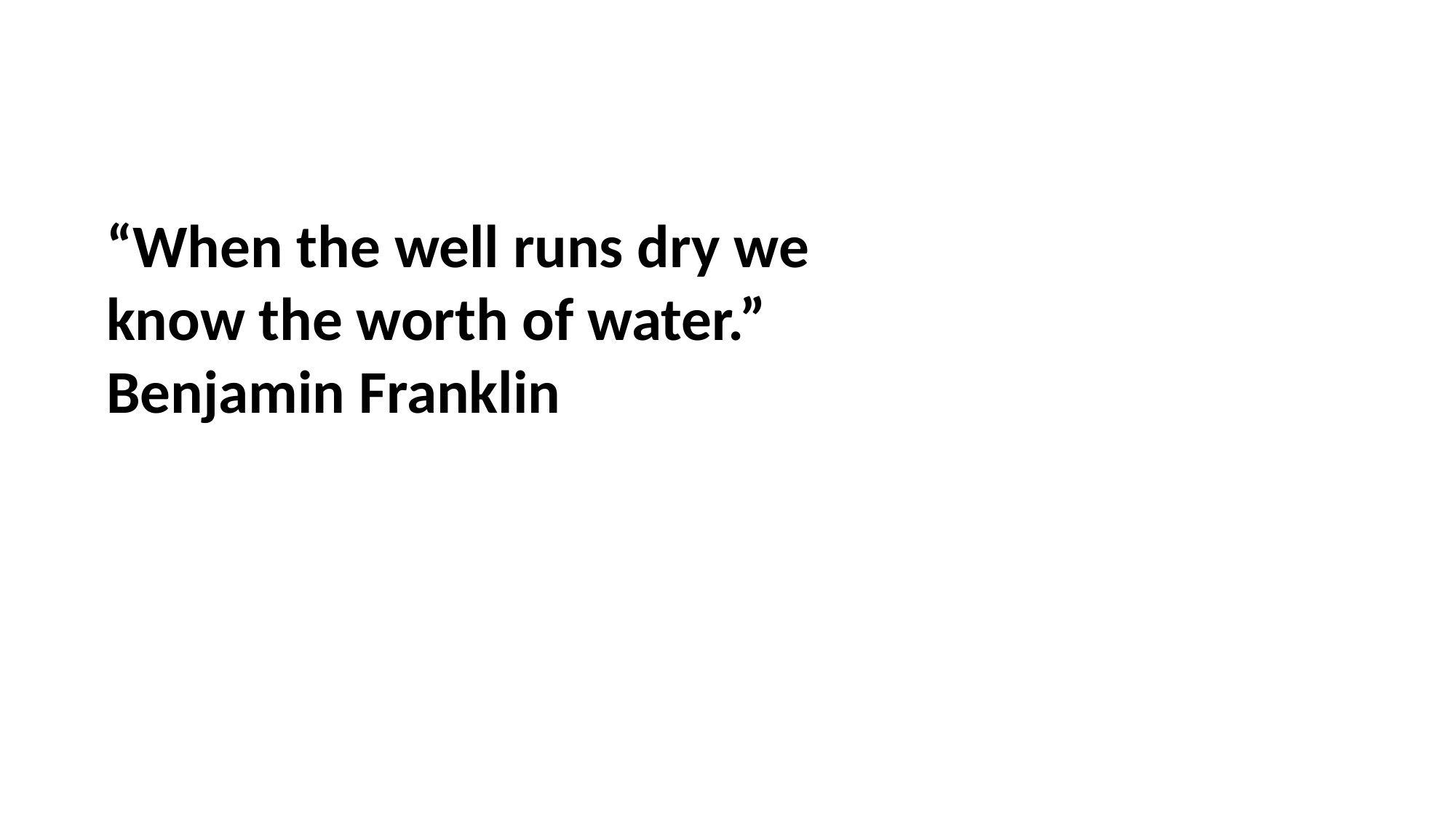

“When the well runs dry we know the worth of water.”
Benjamin Franklin